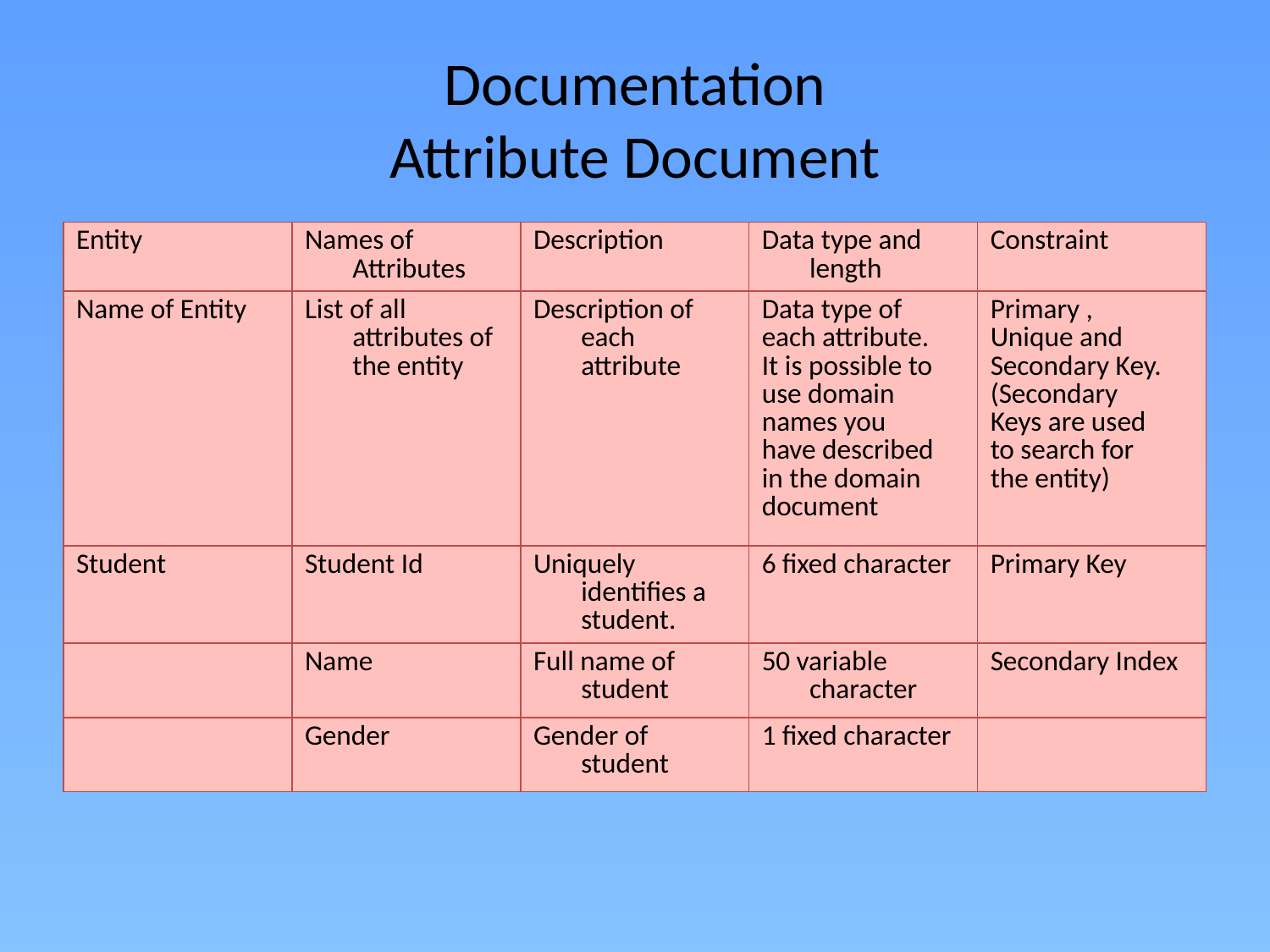

# Documentation Attribute Document
| Entity | Names of Attributes | Description | Data type and length | Constraint |
| --- | --- | --- | --- | --- |
| Name of Entity | List of all attributes of the entity | Description of each attribute | Data type of each attribute. It is possible to use domain names you have described in the domain document | Primary , Unique and Secondary Key. (Secondary Keys are used to search for the entity) |
| Student | Student Id | Uniquely identifies a student. | 6 fixed character | Primary Key |
|  | Name | Full name of student | 50 variable character | Secondary Index |
|  | Gender | Gender of student | 1 fixed character |  |